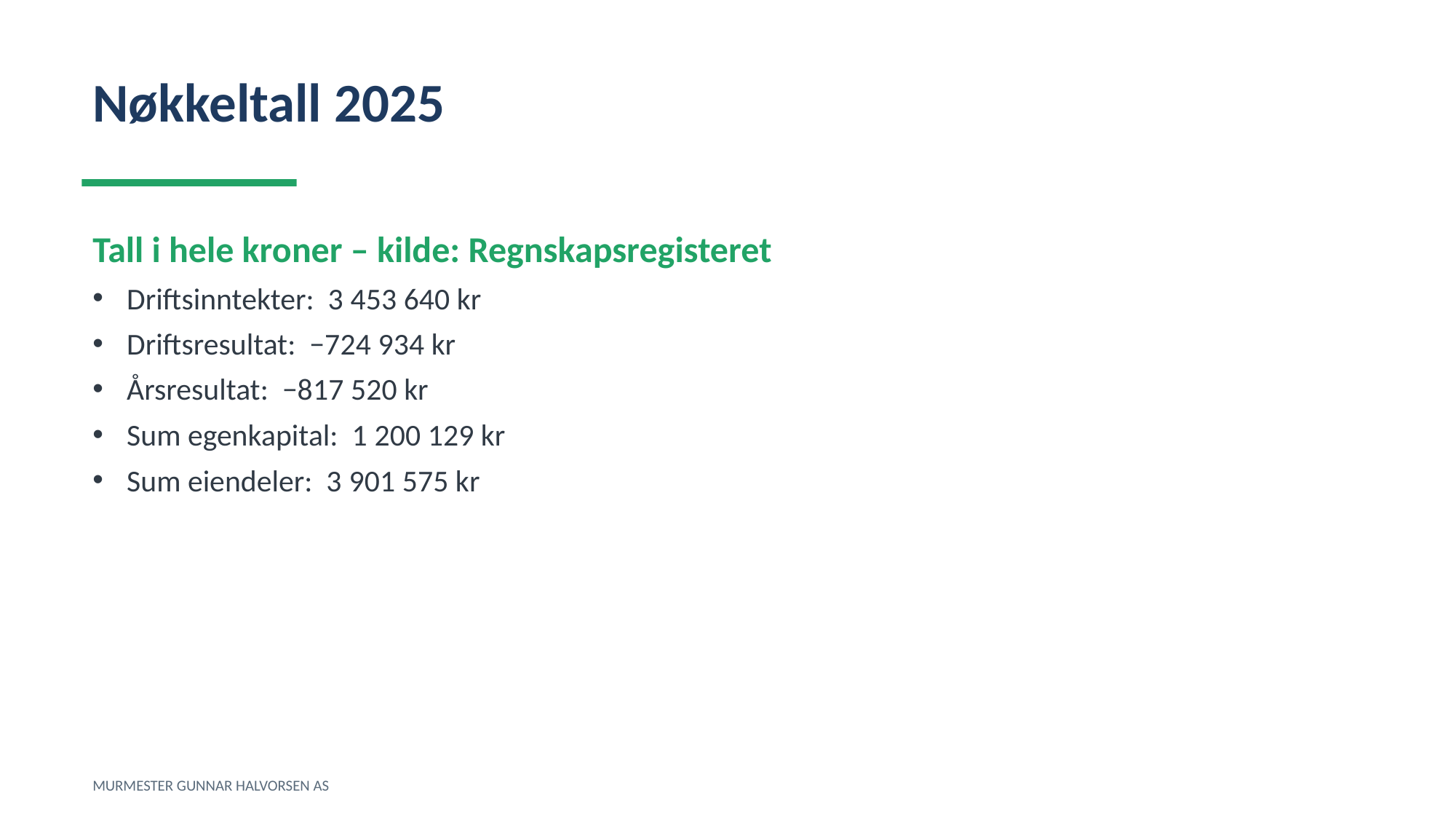

Nøkkeltall 2025

Tall i hele kroner – kilde: Regnskapsregisteret
Driftsinntekter:  3 453 640 kr
Driftsresultat:  −724 934 kr
Årsresultat:  −817 520 kr
Sum egenkapital:  1 200 129 kr
Sum eiendeler:  3 901 575 kr
MURMESTER GUNNAR HALVORSEN AS